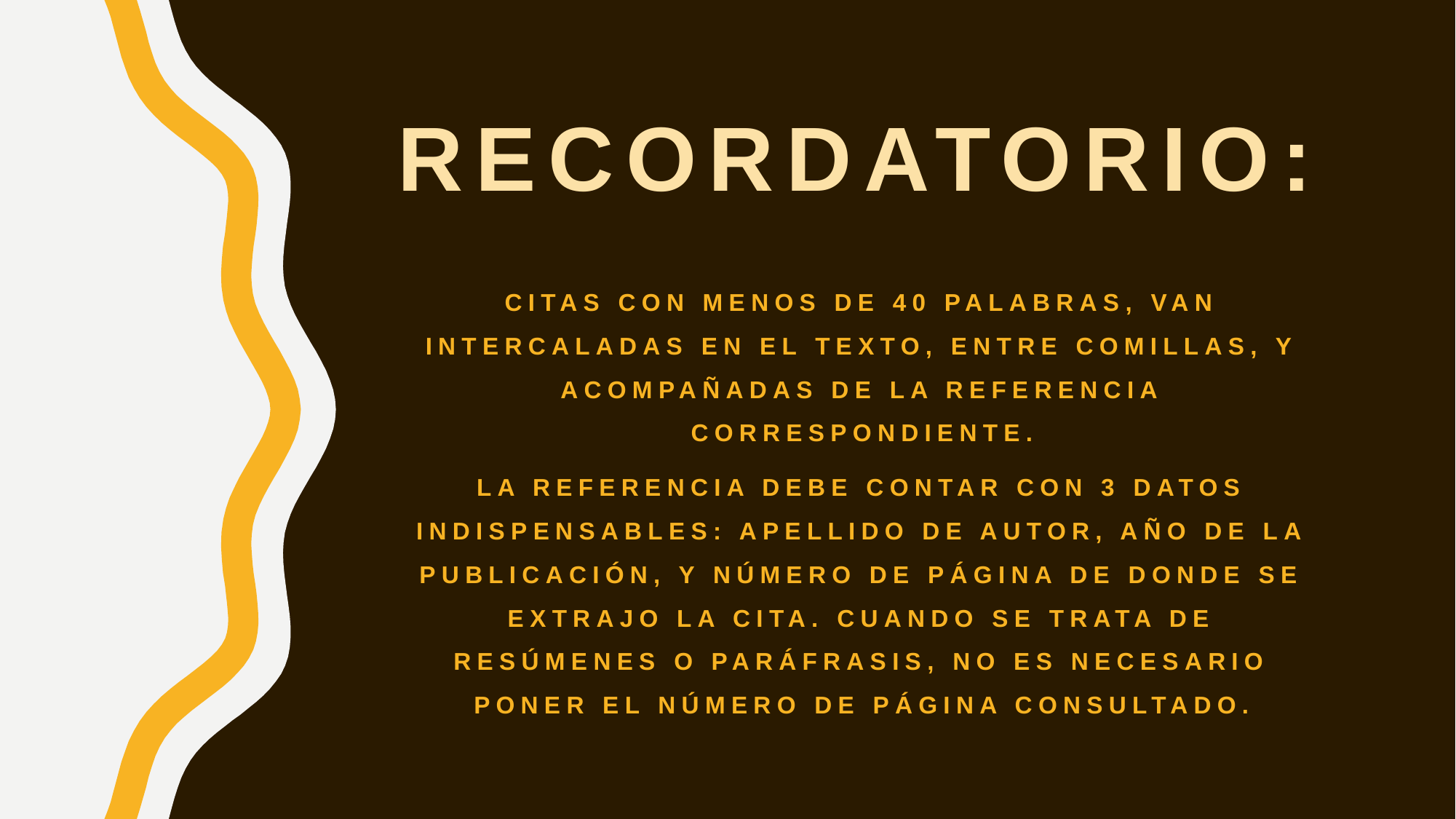

# Recordatorio:
Citas con menos de 40 palabras, van intercaladas en el texto, entre comillas, y acompañadas de la referencia correspondiente.
La referencia debe contar con 3 datos indispensables: apellido de autor, año de la publicación, y número de página de donde se extrajo la cita. Cuando se trata de resúmenes o paráfrasis, no es necesario poner el número de página consultado.